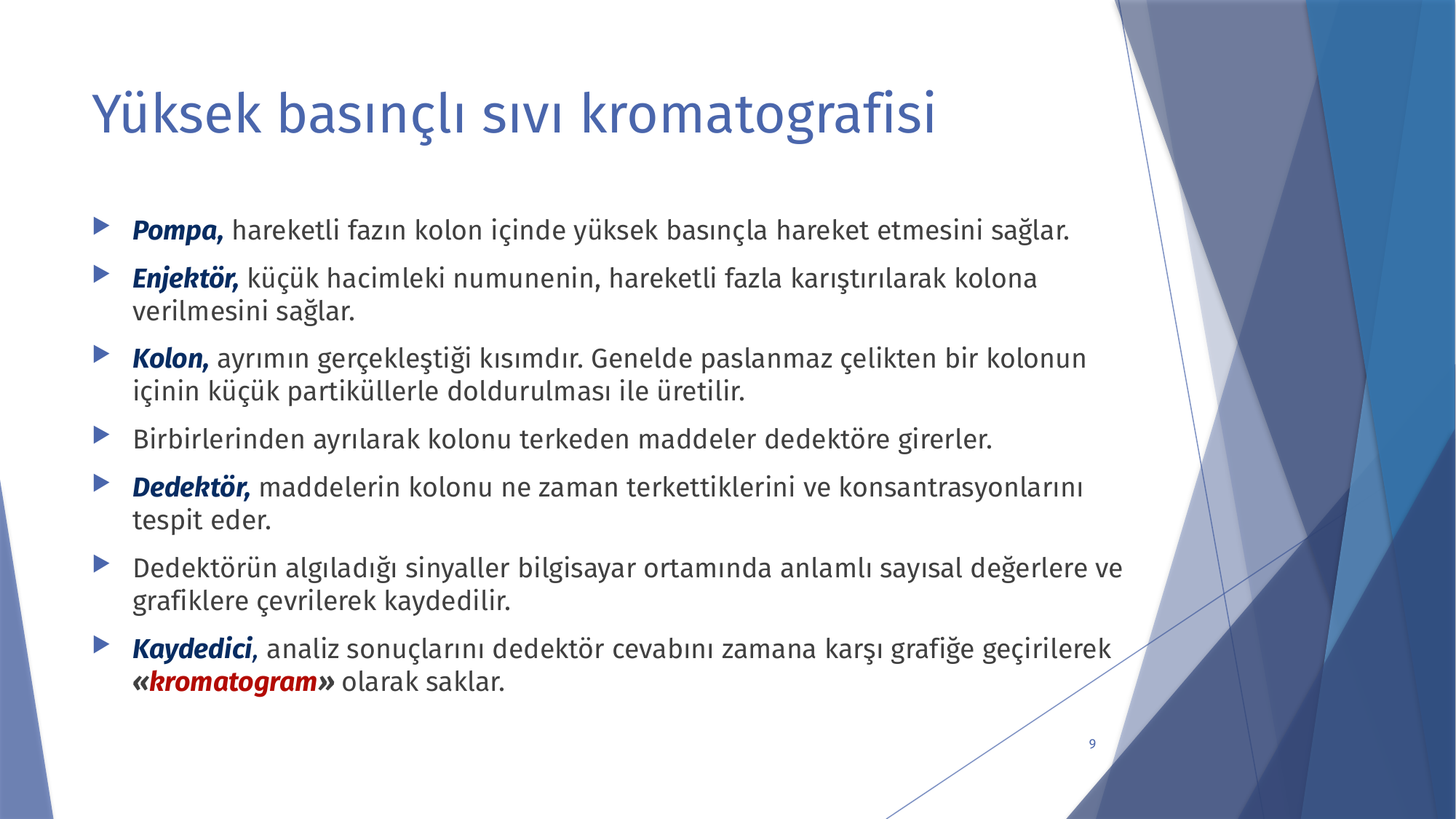

# Yüksek basınçlı sıvı kromatografisi
Pompa, hareketli fazın kolon içinde yüksek basınçla hareket etmesini sağlar.
Enjektör, küçük hacimleki numunenin, hareketli fazla karıştırılarak kolona verilmesini sağlar.
Kolon, ayrımın gerçekleştiği kısımdır. Genelde paslanmaz çelikten bir kolonun içinin küçük partiküllerle doldurulması ile üretilir.
Birbirlerinden ayrılarak kolonu terkeden maddeler dedektöre girerler.
Dedektör, maddelerin kolonu ne zaman terkettiklerini ve konsantrasyonlarını tespit eder.
Dedektörün algıladığı sinyaller bilgisayar ortamında anlamlı sayısal değerlere ve grafiklere çevrilerek kaydedilir.
Kaydedici, analiz sonuçlarını dedektör cevabını zamana karşı grafiğe geçirilerek «kromatogram» olarak saklar.

9